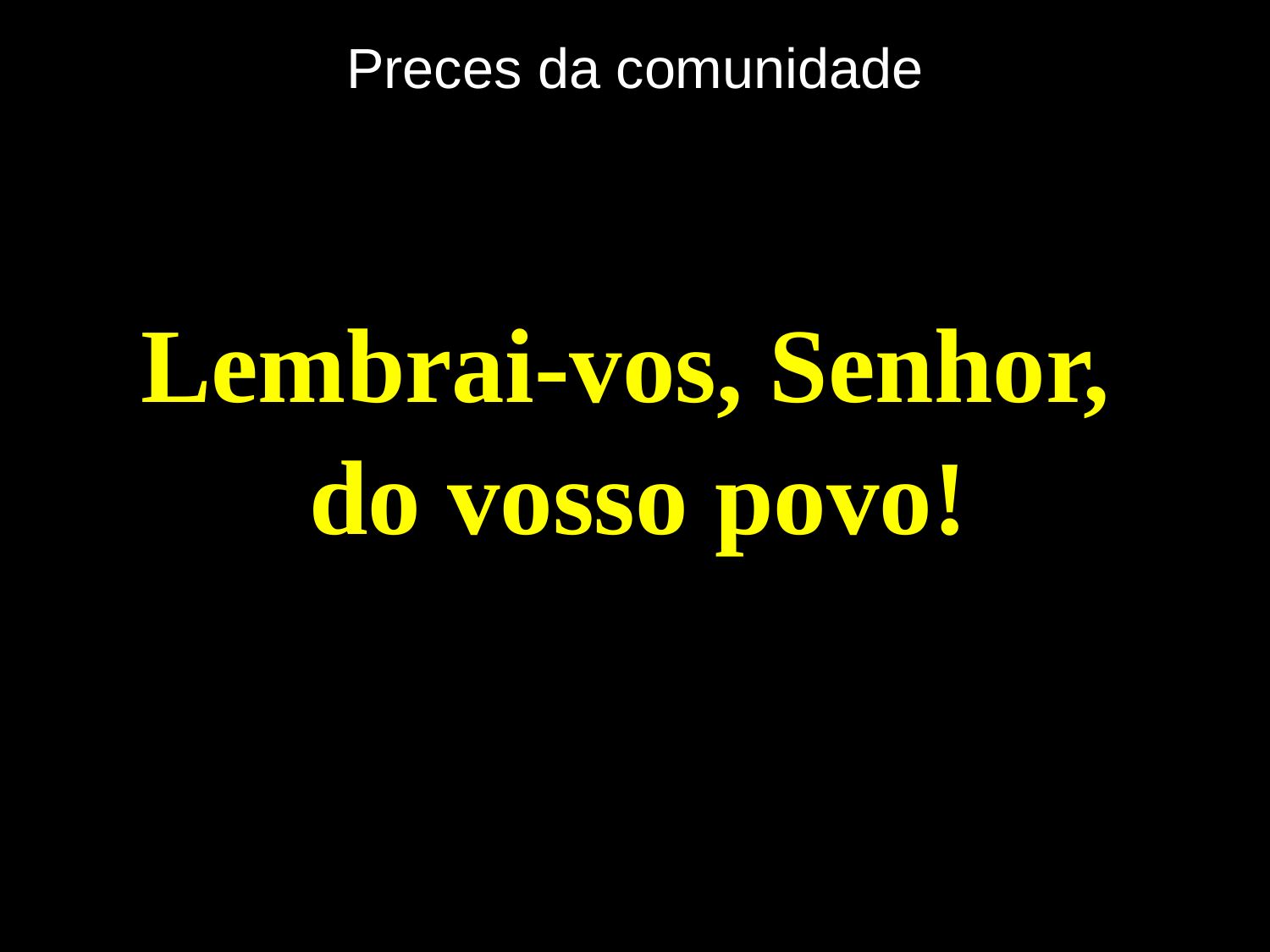

# Preces da comunidade
Lembrai-vos, Senhor,
do vosso povo!